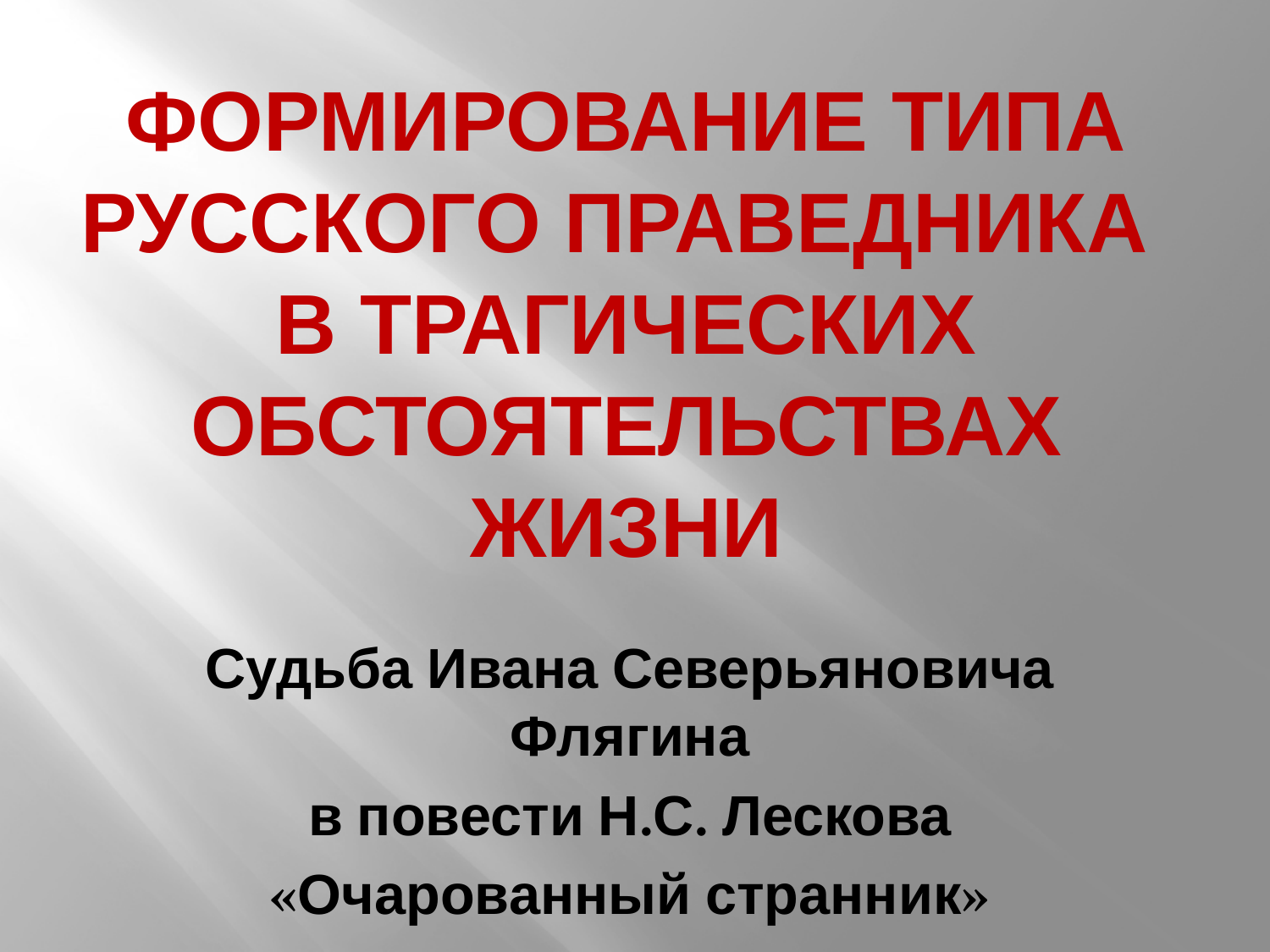

# Формирование типа русского праведника в трагических обстоятельствах жизни
Судьба Ивана Северьяновича Флягина
в повести Н.С. Лескова
«Очарованный странник»